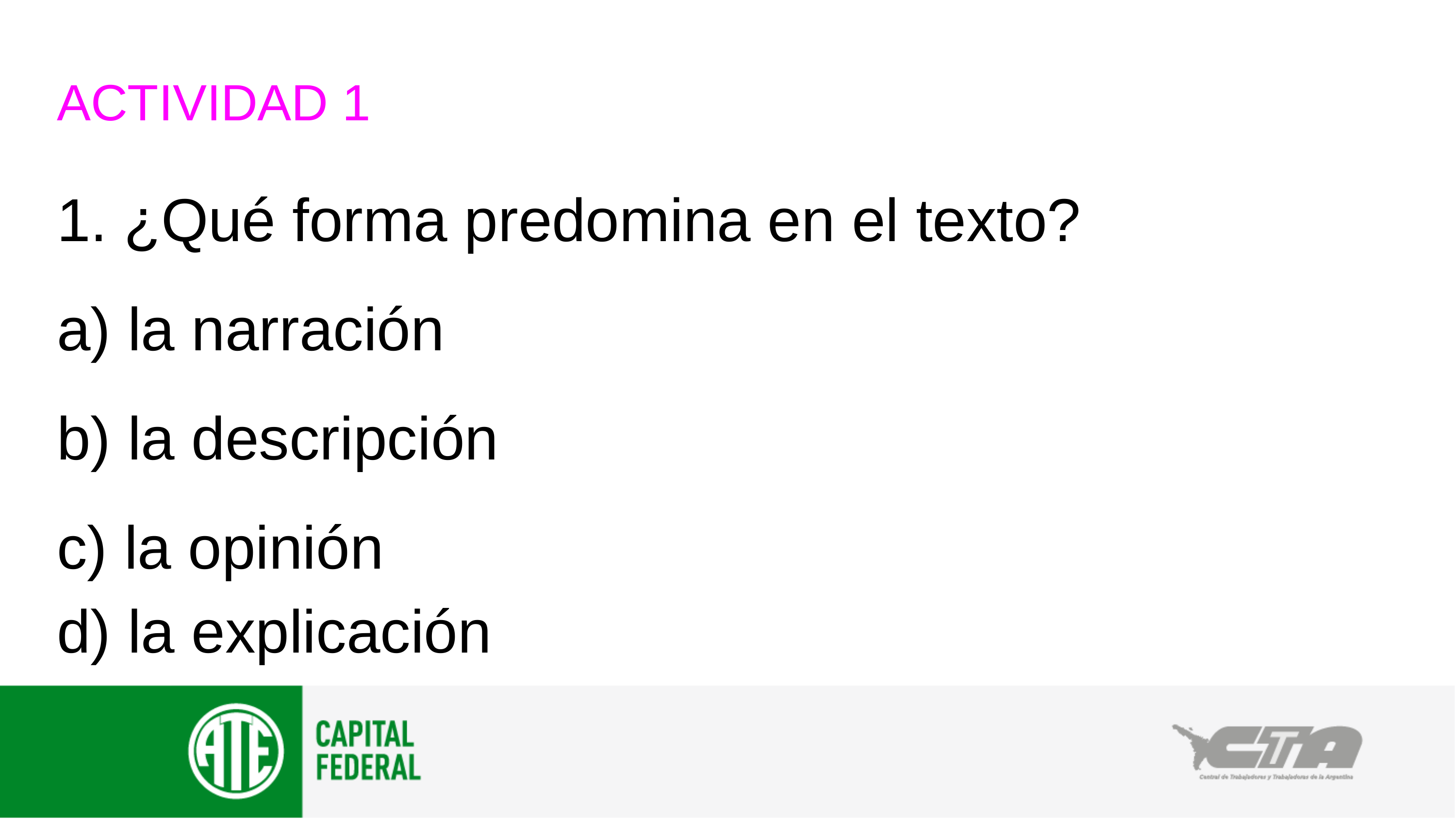

ACTIVIDAD 1
1. ¿Qué forma predomina en el texto?
a) la narración
b) la descripción
c) la opinión
d) la explicación